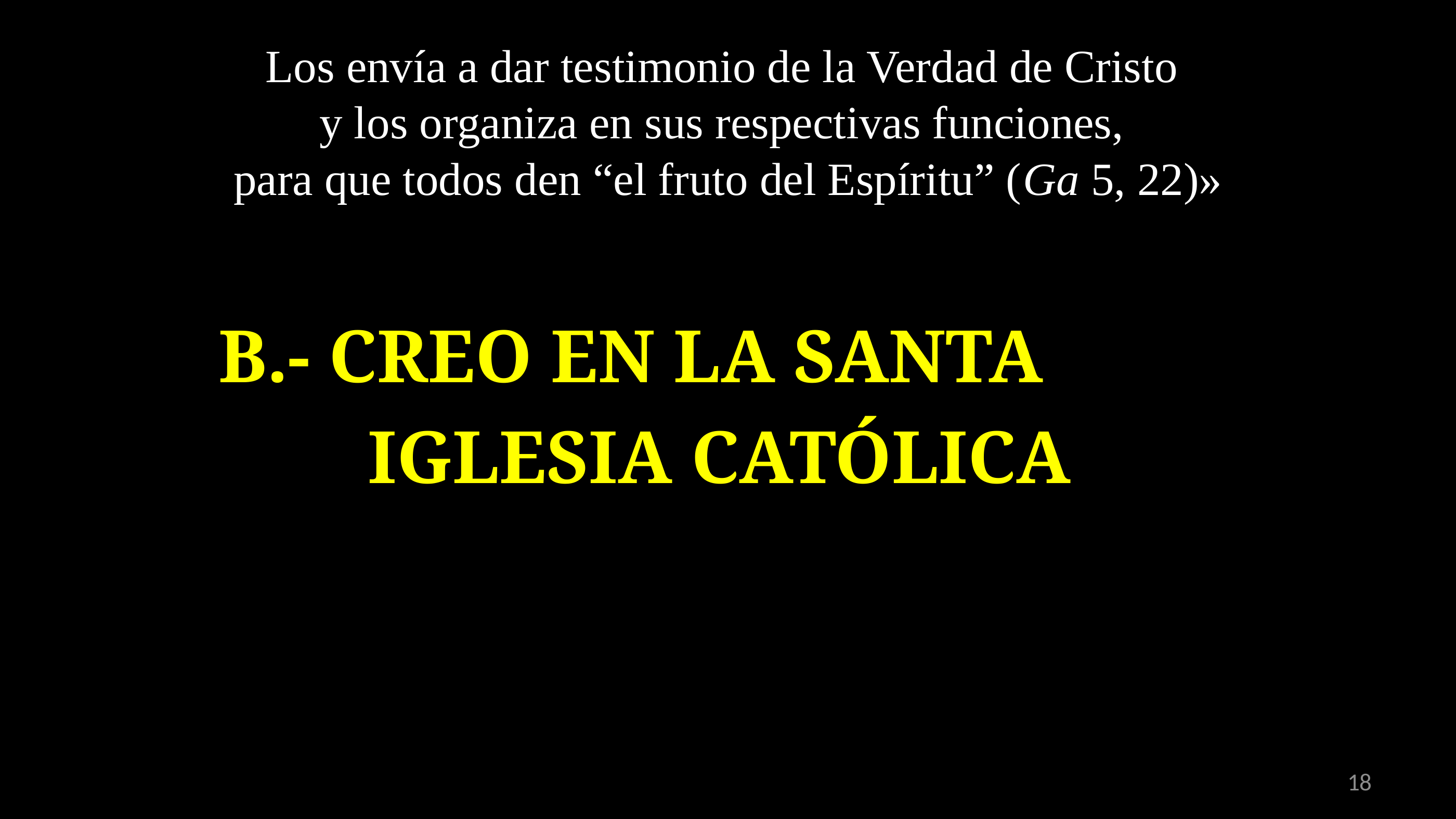

Los envía a dar testimonio de la Verdad de Cristo
y los organiza en sus respectivas funciones,
para que todos den “el fruto del Espíritu” (Ga 5, 22)»

B.- Creo en LA Santa
        Iglesia católica
18